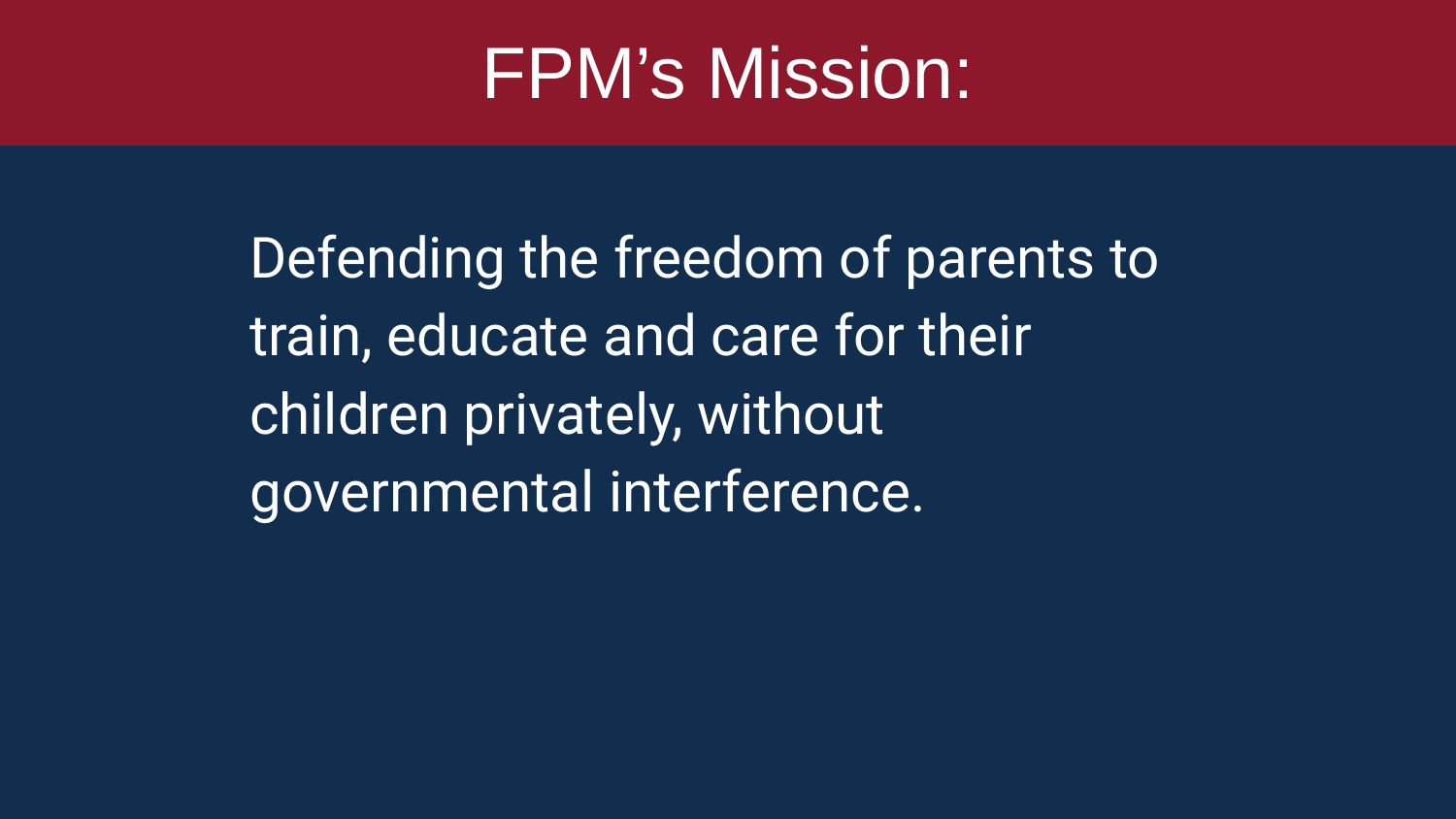

# FPM’s Mission:
Defending the freedom of parents to train, educate and care for their children privately, without governmental interference.